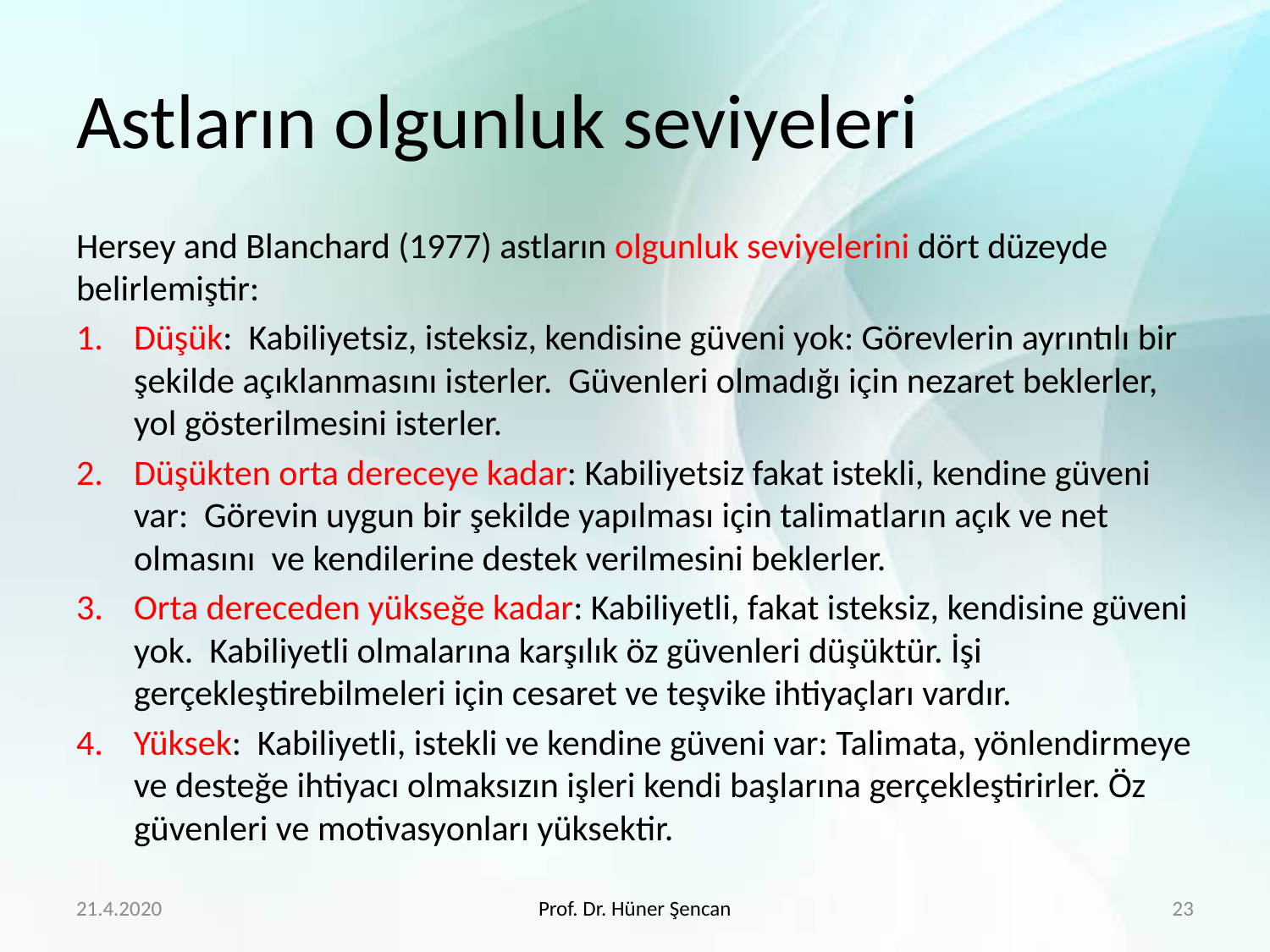

# Astların olgunluk seviyeleri
Hersey and Blanchard (1977) astların olgunluk seviyelerini dört düzeyde belirlemiştir:
Düşük:  Kabiliyetsiz, isteksiz, kendisine güveni yok: Görevlerin ayrıntılı bir şekilde açıklanmasını isterler.  Güvenleri olmadığı için nezaret beklerler, yol gösterilmesini isterler.
Düşükten orta dereceye kadar: Kabiliyetsiz fakat istekli, kendine güveni var:  Görevin uygun bir şekilde yapılması için talimatların açık ve net olmasını  ve kendilerine destek verilmesini beklerler.
Orta dereceden yükseğe kadar: Kabiliyetli, fakat isteksiz, kendisine güveni yok.  Kabiliyetli olmalarına karşılık öz güvenleri düşüktür. İşi gerçekleştirebilmeleri için cesaret ve teşvike ihtiyaçları vardır.
Yüksek:  Kabiliyetli, istekli ve kendine güveni var: Talimata, yönlendirmeye ve desteğe ihtiyacı olmaksızın işleri kendi başlarına gerçekleştirirler. Öz güvenleri ve motivasyonları yüksektir.
21.4.2020
Prof. Dr. Hüner Şencan
23